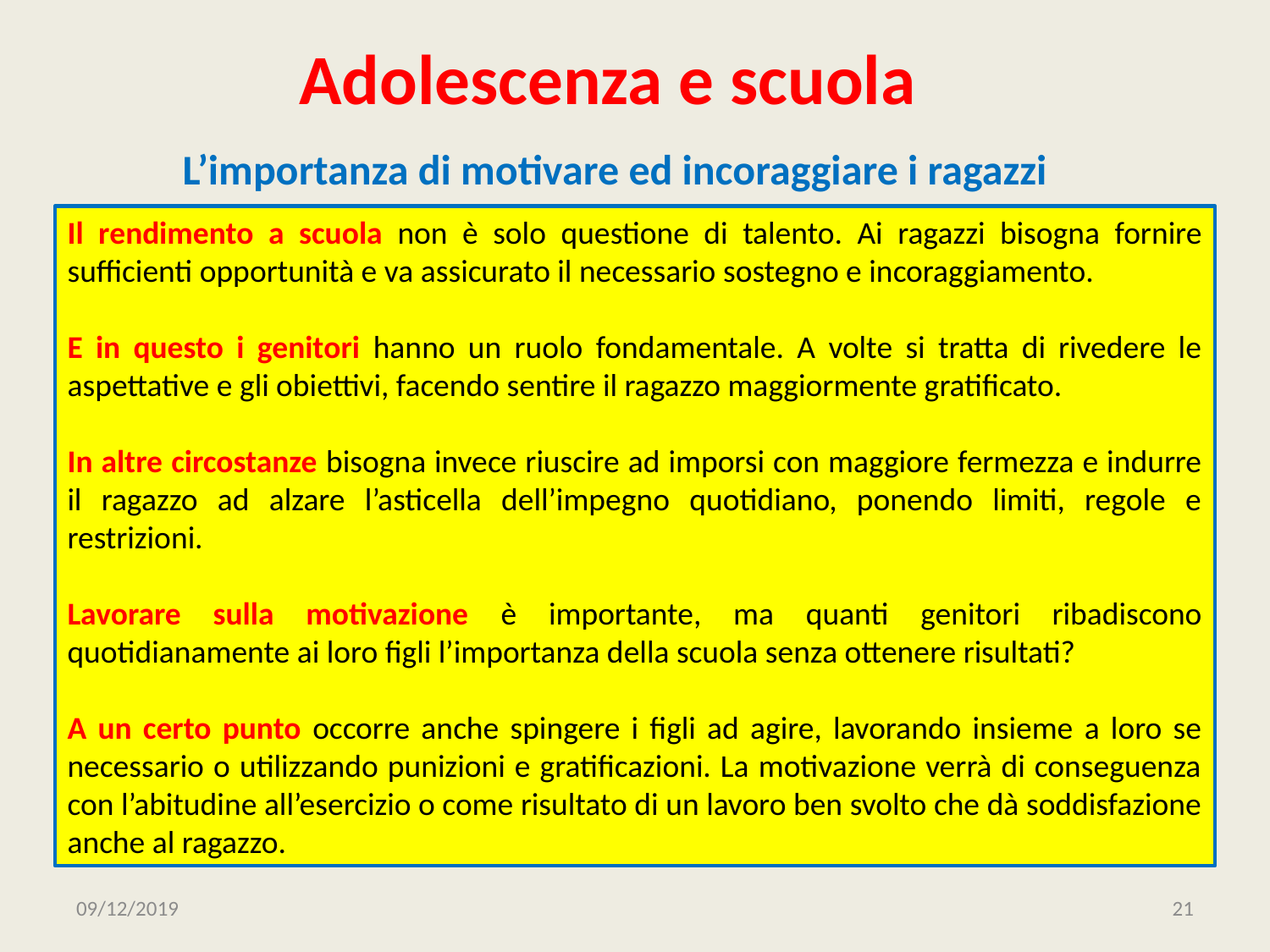

# Adolescenza e scuola
L’importanza di motivare ed incoraggiare i ragazzi
Il rendimento a scuola non è solo questione di talento. Ai ragazzi bisogna fornire sufficienti opportunità e va assicurato il necessario sostegno e incoraggiamento.

E in questo i genitori hanno un ruolo fondamentale. A volte si tratta di rivedere le aspettative e gli obiettivi, facendo sentire il ragazzo maggiormente gratificato.

In altre circostanze bisogna invece riuscire ad imporsi con maggiore fermezza e indurre il ragazzo ad alzare l’asticella dell’impegno quotidiano, ponendo limiti, regole e restrizioni.

Lavorare sulla motivazione è importante, ma quanti genitori ribadiscono quotidianamente ai loro figli l’importanza della scuola senza ottenere risultati?

A un certo punto occorre anche spingere i figli ad agire, lavorando insieme a loro se necessario o utilizzando punizioni e gratificazioni. La motivazione verrà di conseguenza con l’abitudine all’esercizio o come risultato di un lavoro ben svolto che dà soddisfazione anche al ragazzo.
09/12/2019
21